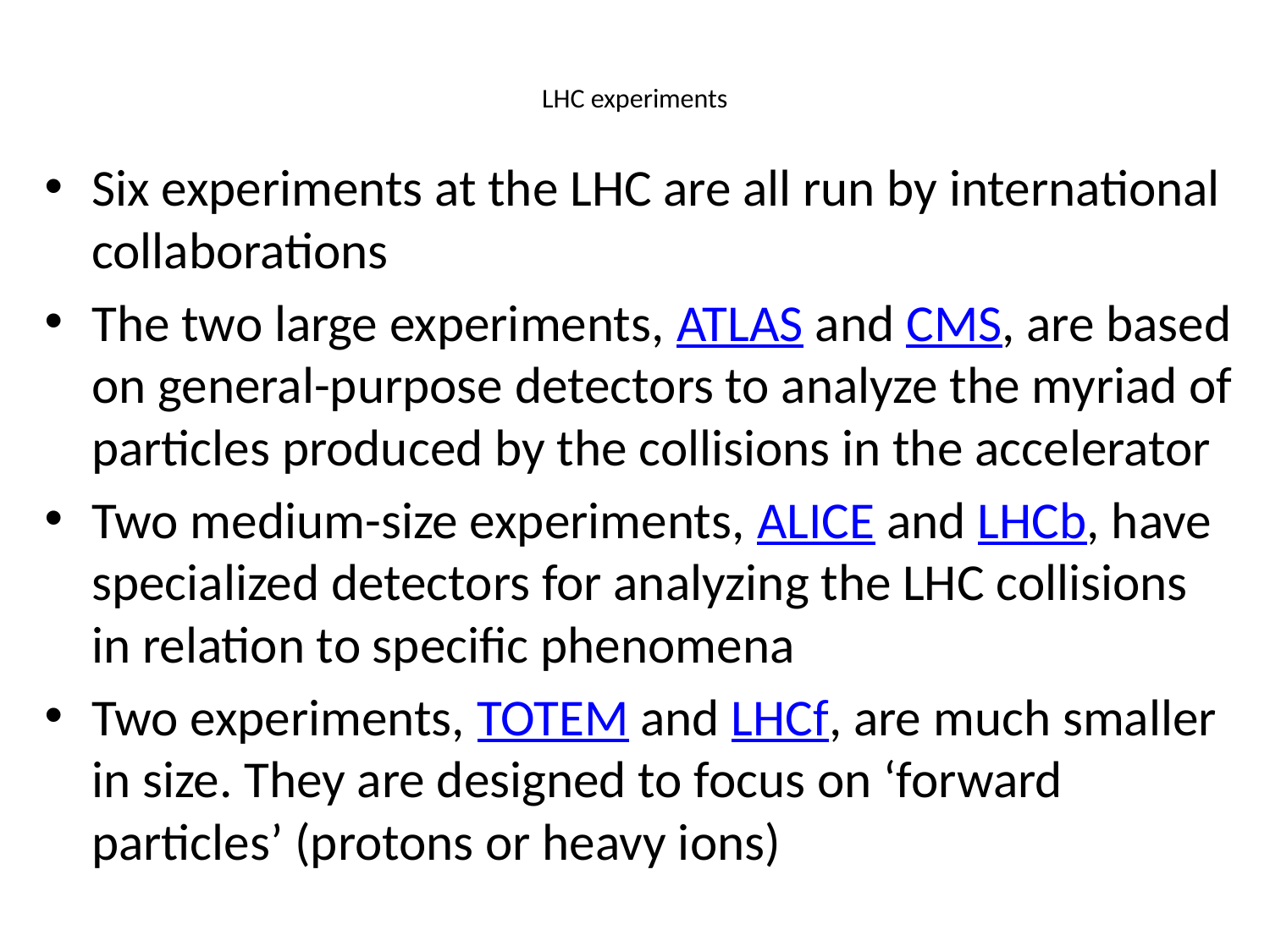

# LHC experiments
Six experiments at the LHC are all run by international collaborations
The two large experiments, ATLAS and CMS, are based on general-purpose detectors to analyze the myriad of particles produced by the collisions in the accelerator
Two medium-size experiments, ALICE and LHCb, have specialized detectors for analyzing the LHC collisions in relation to specific phenomena
Two experiments, TOTEM and LHCf, are much smaller in size. They are designed to focus on ‘forward particles’ (protons or heavy ions)